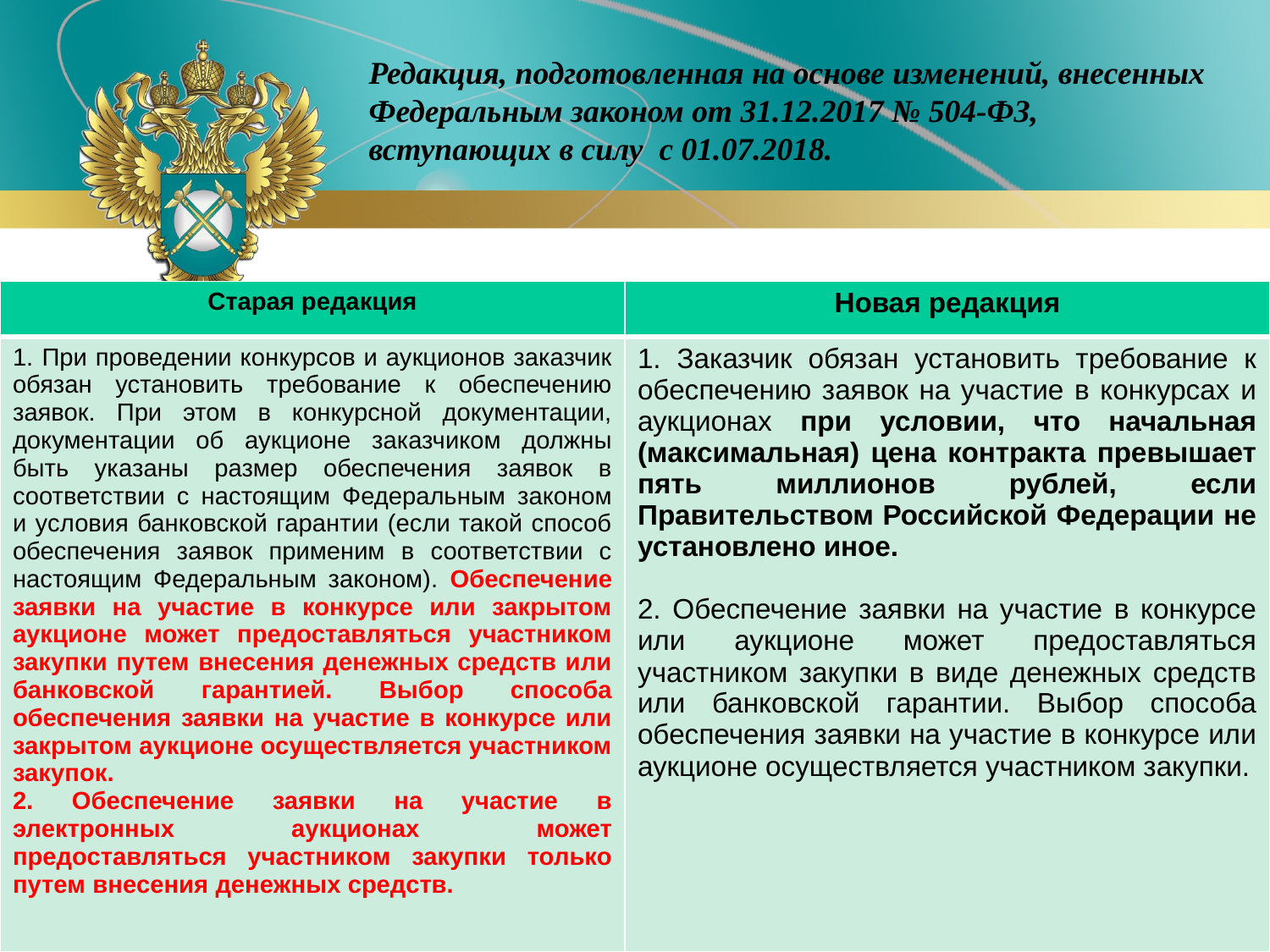

Редакция, подготовленная на основе изменений, внесенных Федеральным законом от 31.12.2017 № 504-ФЗ, вступающих в силу  с 01.07.2018.
| Старая редакция | Новая редакция |
| --- | --- |
| 1. При проведении конкурсов и аукционов заказчик обязан установить требование к обеспечению заявок. При этом в конкурсной документации, документации об аукционе заказчиком должны быть указаны размер обеспечения заявок в соответствии с настоящим Федеральным законом и условия банковской гарантии (если такой способ обеспечения заявок применим в соответствии с настоящим Федеральным законом). Обеспечение заявки на участие в конкурсе или закрытом аукционе может предоставляться участником закупки путем внесения денежных средств или банковской гарантией. Выбор способа обеспечения заявки на участие в конкурсе или закрытом аукционе осуществляется участником закупок. 2. Обеспечение заявки на участие в электронных аукционах может предоставляться участником закупки только путем внесения денежных средств. | 1. Заказчик обязан установить требование к обеспечению заявок на участие в конкурсах и аукционах при условии, что начальная (максимальная) цена контракта превышает пять миллионов рублей, если Правительством Российской Федерации не установлено иное. 2. Обеспечение заявки на участие в конкурсе или аукционе может предоставляться участником закупки в виде денежных средств или банковской гарантии. Выбор способа обеспечения заявки на участие в конкурсе или аукционе осуществляется участником закупки. |

14